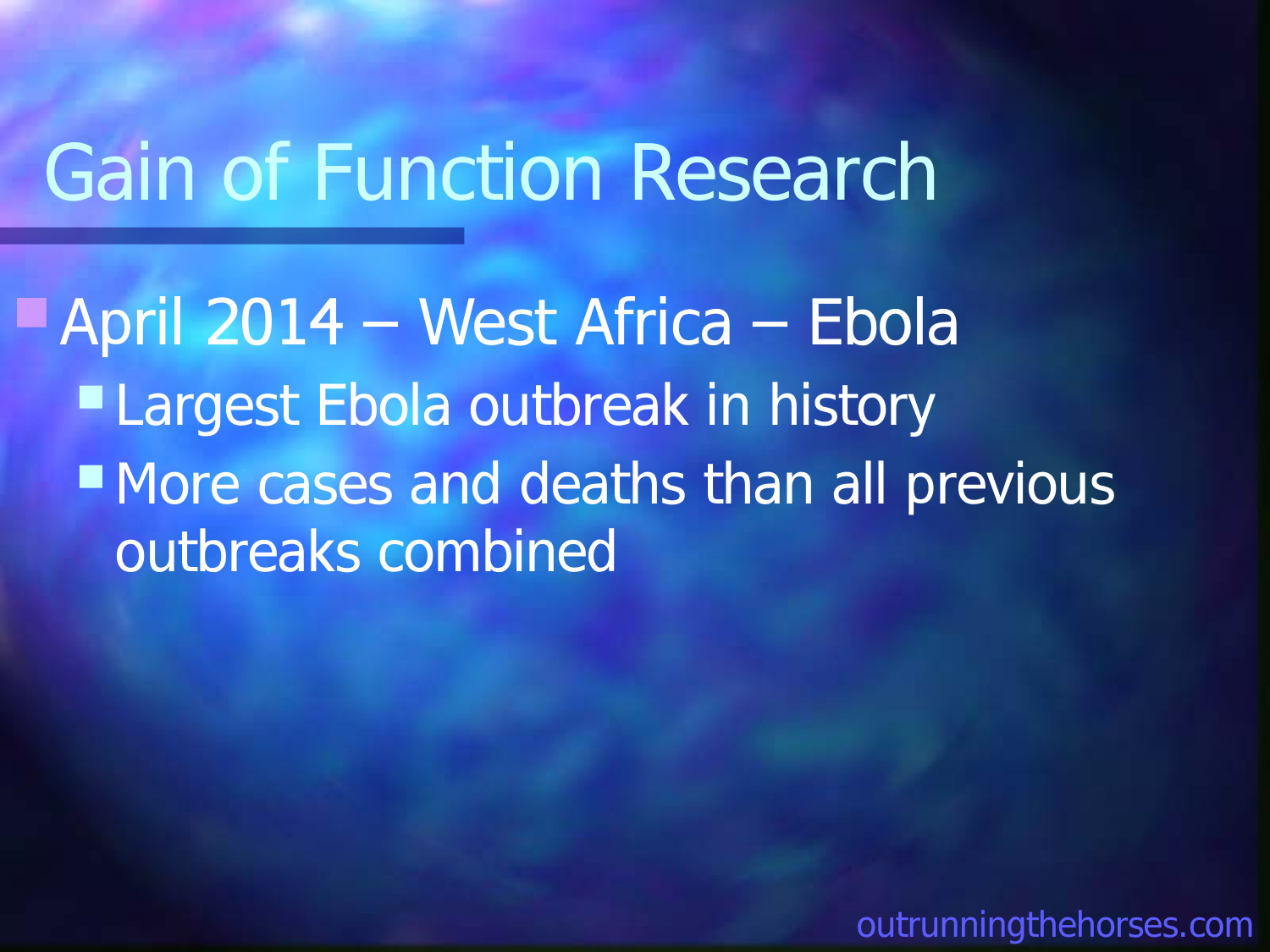

# Gain of Function Research
April 2014 – West Africa – Ebola
Largest Ebola outbreak in history
More cases and deaths than all previous outbreaks combined

outrunningthehorses.com